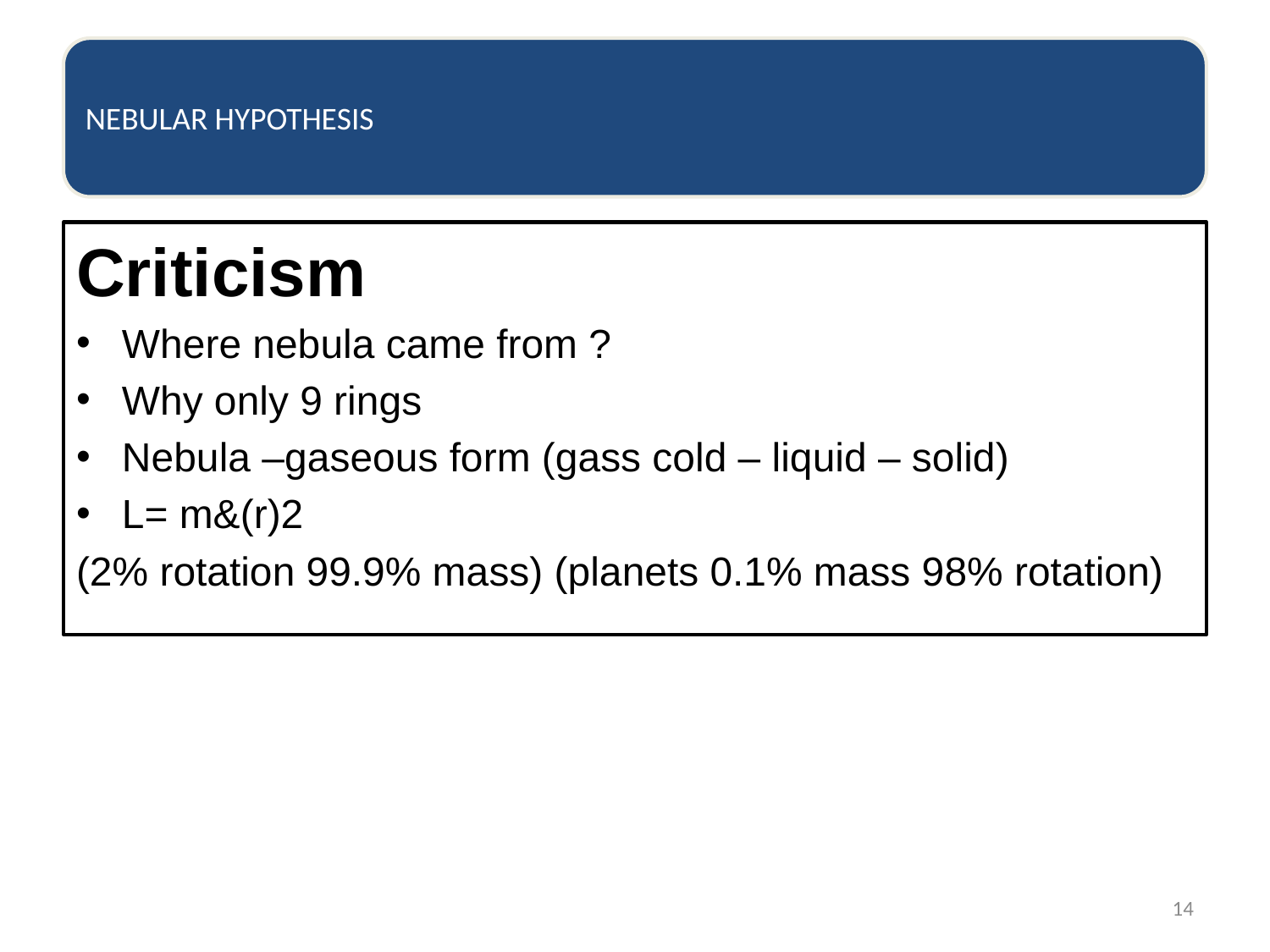

NEBULAR HYPOTHESIS
Criticism
Where nebula came from ?
Why only 9 rings
Nebula –gaseous form (gass cold – liquid – solid)
L= m&(r)2
(2% rotation 99.9% mass) (planets 0.1% mass 98% rotation)
14